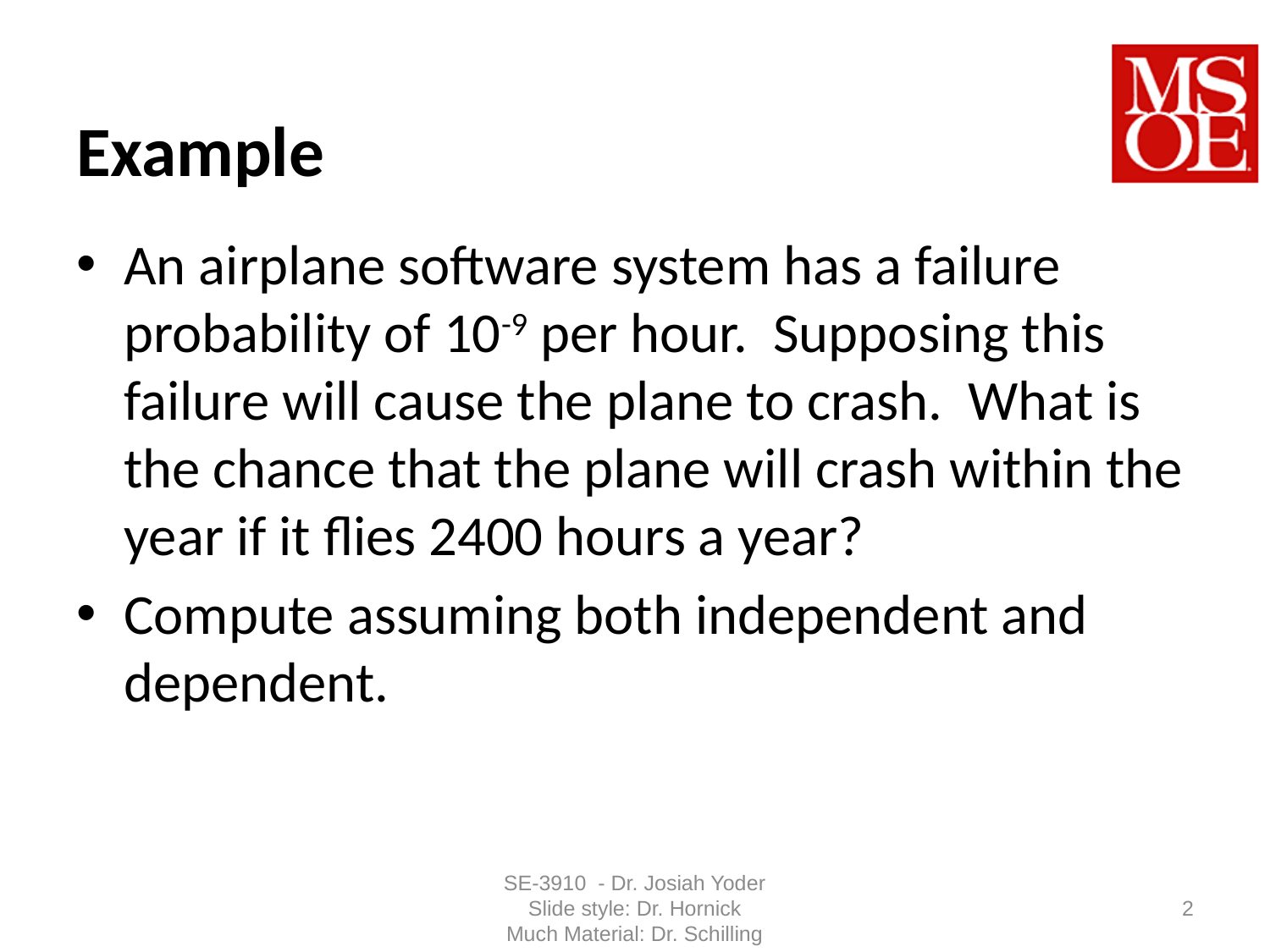

# Example
An airplane software system has a failure probability of 10-9 per hour.  Supposing this failure will cause the plane to crash.  What is the chance that the plane will crash within the year if it flies 2400 hours a year?
Compute assuming both independent and dependent.
SE-3910  - Dr. Josiah Yoder
Slide style: Dr. Hornick
Much Material: Dr. Schilling
2